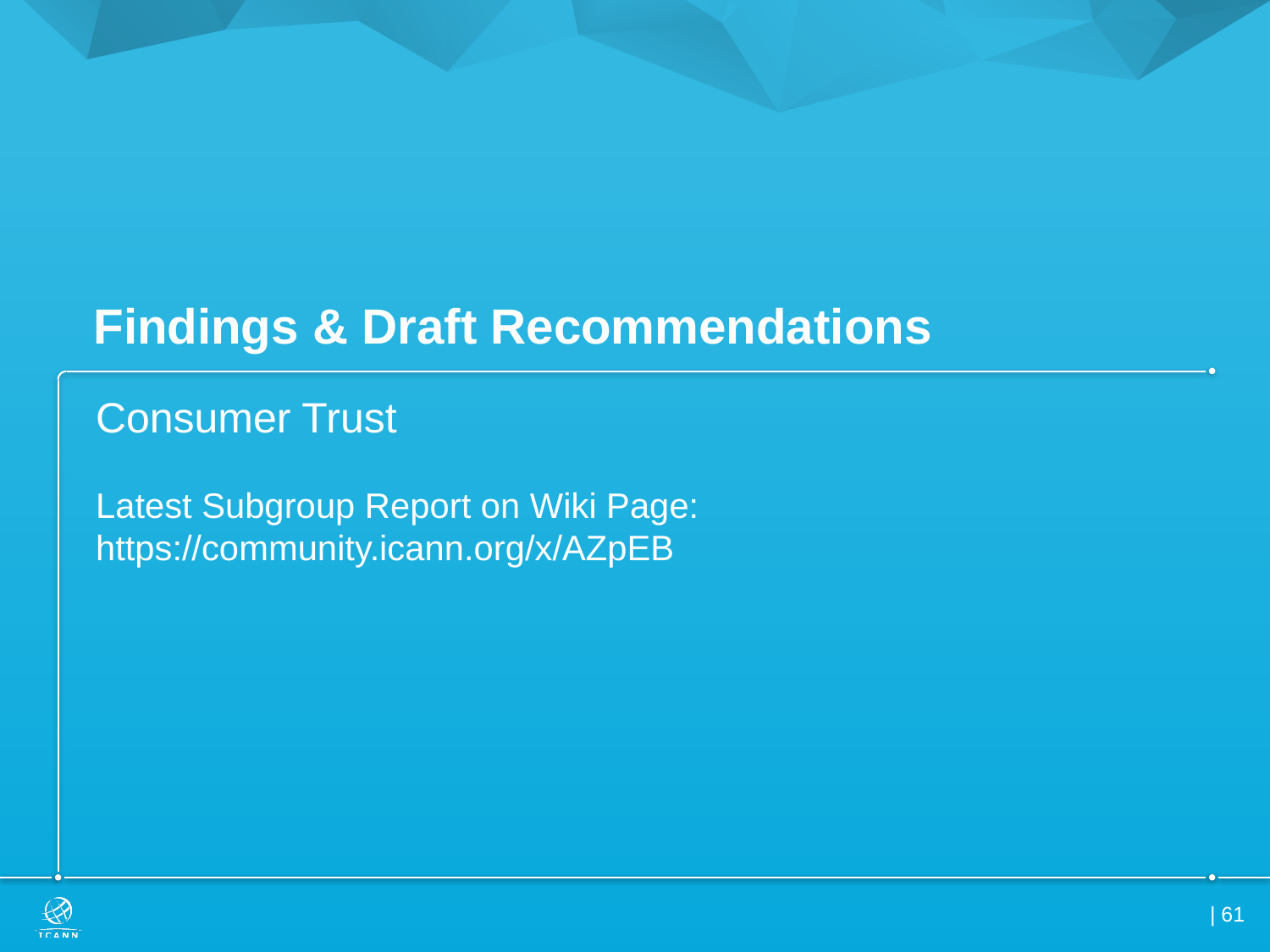

# Findings & Draft Recommendations
Consumer Trust

Latest Subgroup Report on Wiki Page:
https://community.icann.org/x/AZpEB